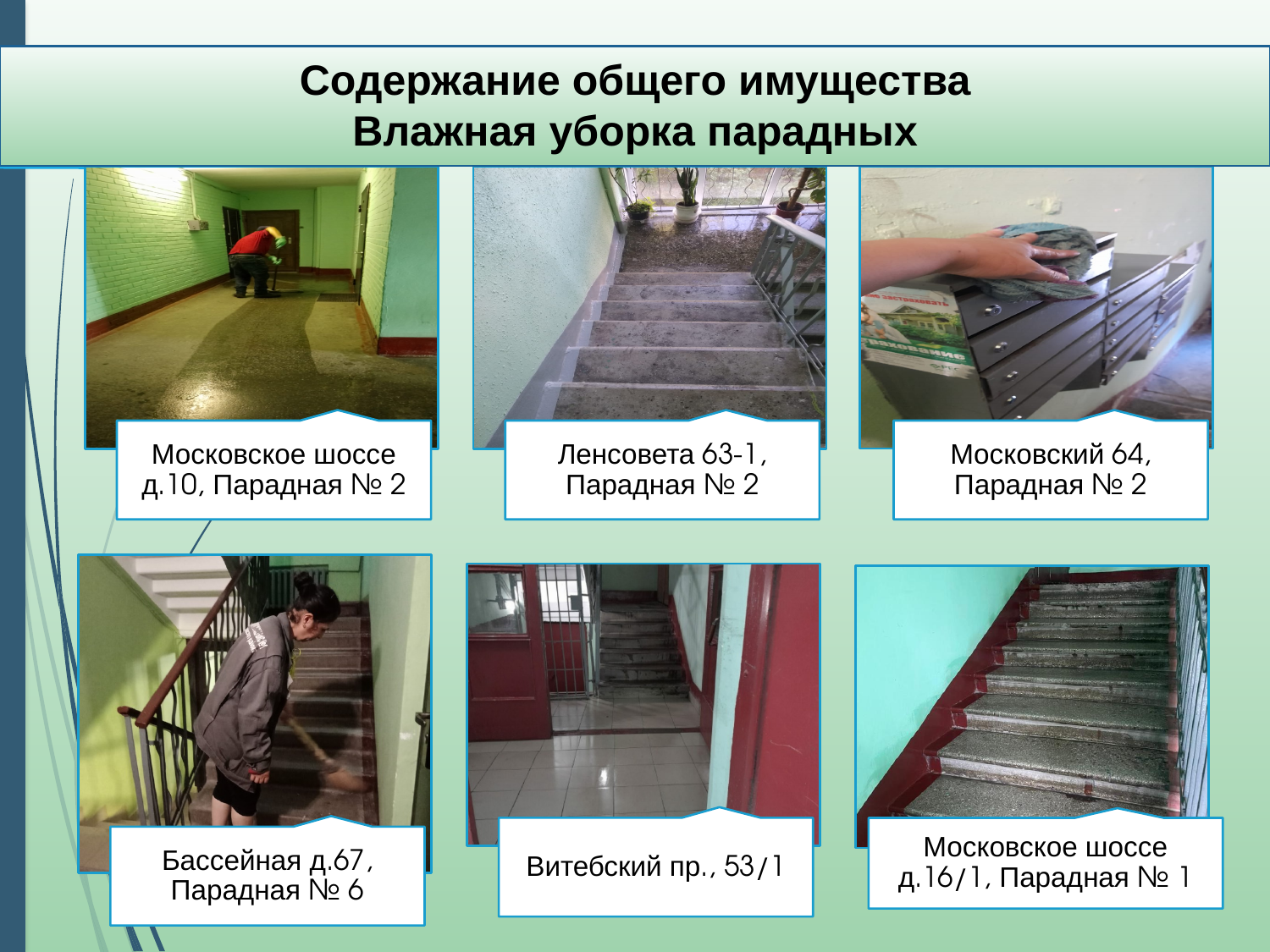

Содержание общего имущества
Влажная уборка парадных
Московское шоссе д.10, Парадная № 2
Ленсовета 63-1, Парадная № 2
Московский 64, Парадная № 2
Бассейная д.67, Парадная № 6
Витебский пр., 53/1
Московское шоссе д.16/1, Парадная № 1